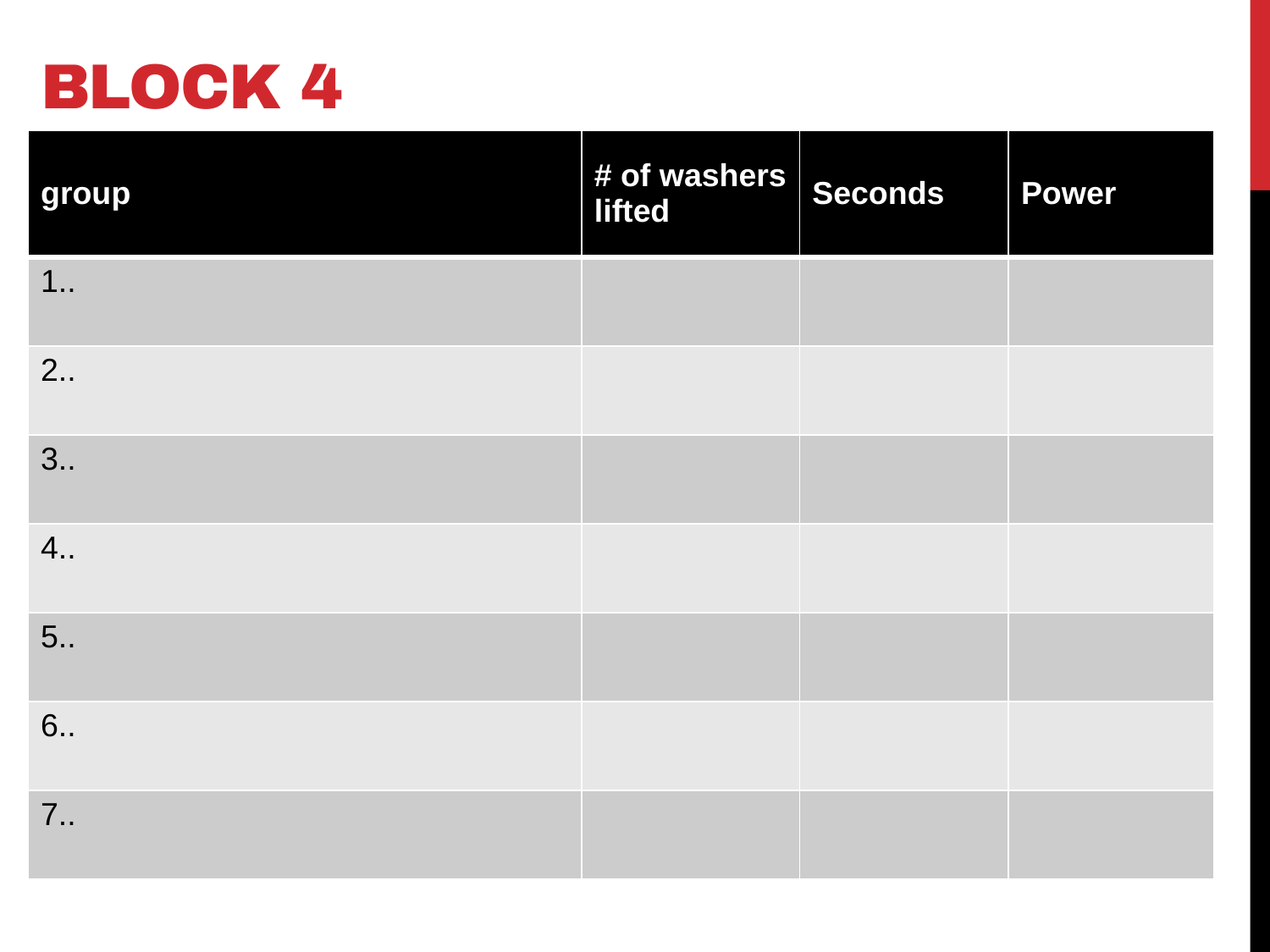

# Block 4
| group | # of washers lifted | Seconds | Power |
| --- | --- | --- | --- |
| 1.. |  |  |  |
| 2.. |  |  |  |
| 3.. |  |  |  |
| 4.. |  |  |  |
| 5.. |  |  |  |
| 6.. |  |  |  |
| 7.. |  |  |  |